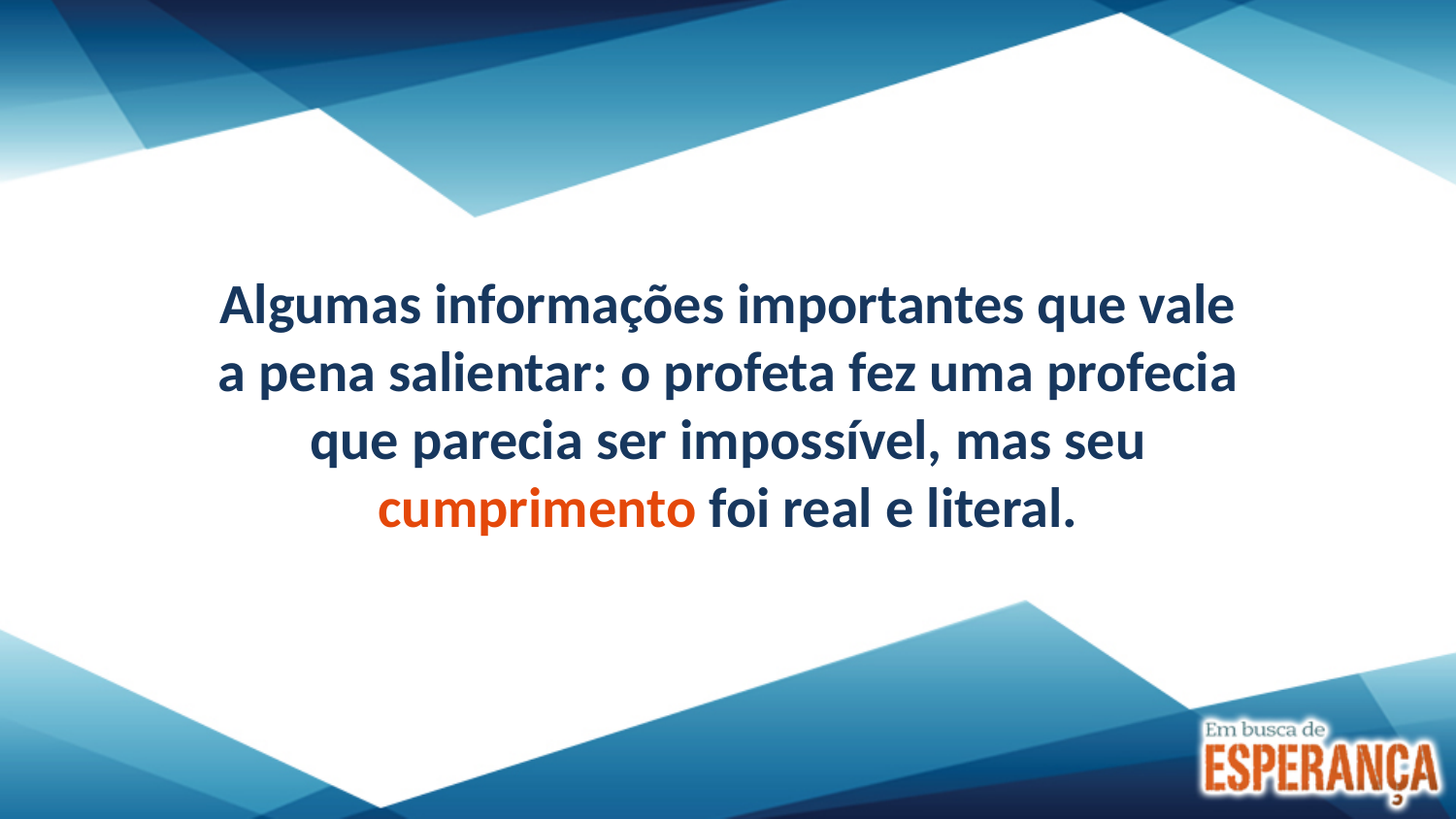

Algumas informações importantes que vale a pena salientar: o profeta fez uma profecia que parecia ser impossível, mas seu cumprimento foi real e literal.